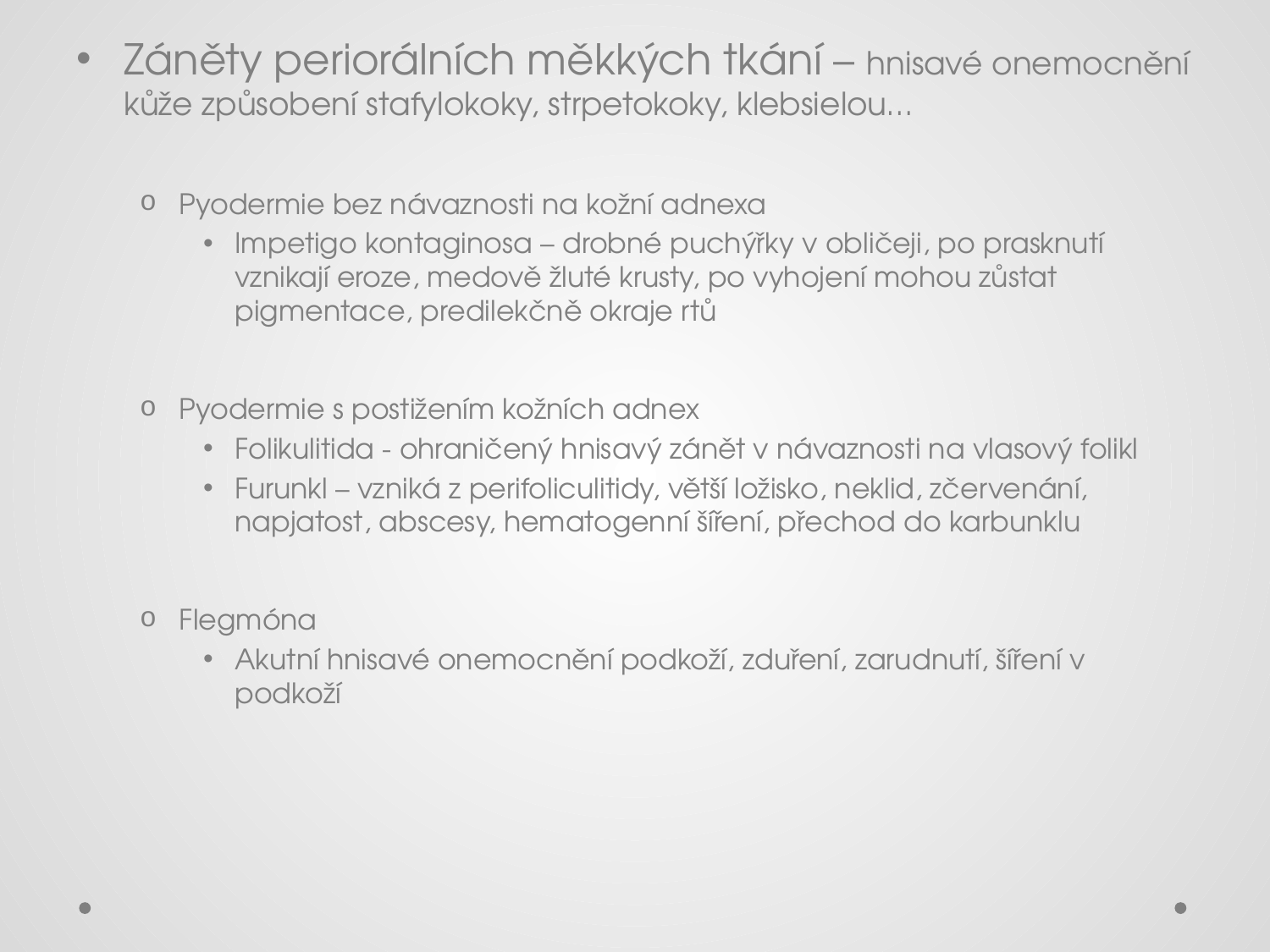

#
Záněty periorálních měkkých tkání – hnisavé onemocnění kůže způsobení stafylokoky, strpetokoky, klebsielou…

Pyodermie bez návaznosti na kožní adnexa
Impetigo kontaginosa – drobné puchýřky v obličeji, po prasknutí vznikají eroze, medově žluté krusty, po vyhojení mohou zůstat pigmentace, predilekčně okraje rtů

Pyodermie s postižením kožních adnex
Folikulitida - ohraničený hnisavý zánět v návaznosti na vlasový folikl
Furunkl – vzniká z perifoliculitidy, větší ložisko, neklid, zčervenání, napjatost, abscesy, hematogenní šíření, přechod do karbunklu

Flegmóna
Akutní hnisavé onemocnění podkoží, zduření, zarudnutí, šíření v podkoží